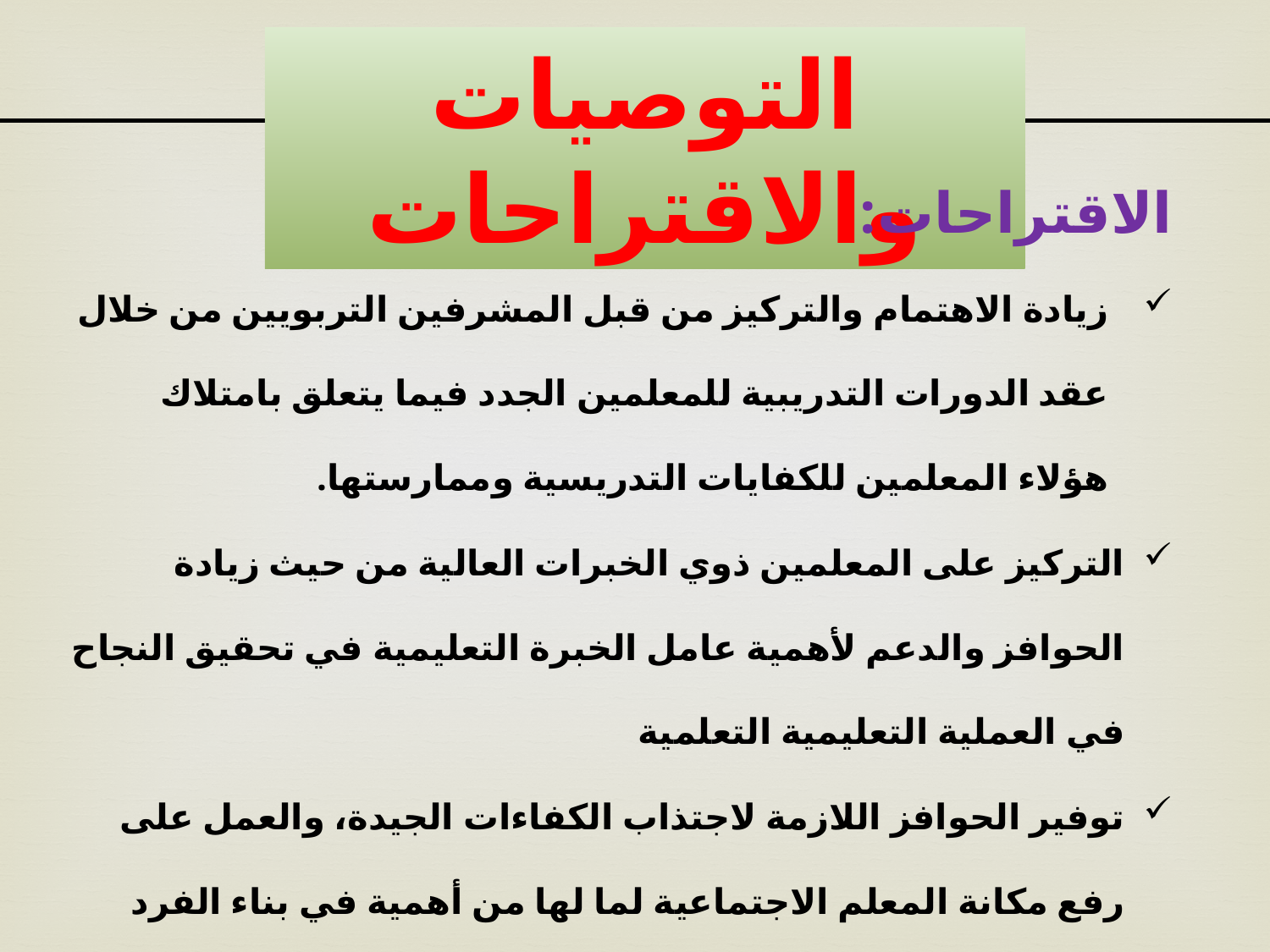

التوصيات والاقتراحات
الاقتراحات:
زيادة الاهتمام والتركيز من قبل المشرفين التربويين من خلال عقد الدورات التدريبية للمعلمين الجدد فيما يتعلق بامتلاك هؤلاء المعلمين للكفايات التدريسية وممارستها.
التركيز على المعلمين ذوي الخبرات العالية من حيث زيادة الحوافز والدعم لأهمية عامل الخبرة التعليمية في تحقيق النجاح في العملية التعليمية التعلمية
توفير الحوافز اللازمة لاجتذاب الكفاءات الجيدة، والعمل على رفع مكانة المعلم الاجتماعية لما لها من أهمية في بناء الفرد وتطوير المجتمع.
تشجيع المعلمين على التخطيط للتدريس لما لعنصر التخطيط من أهمية في التحكم في العملية التربوية واختيار أفضل الأساليب والمهارات التدريسية وإدارة الصف على أكمل وجه.